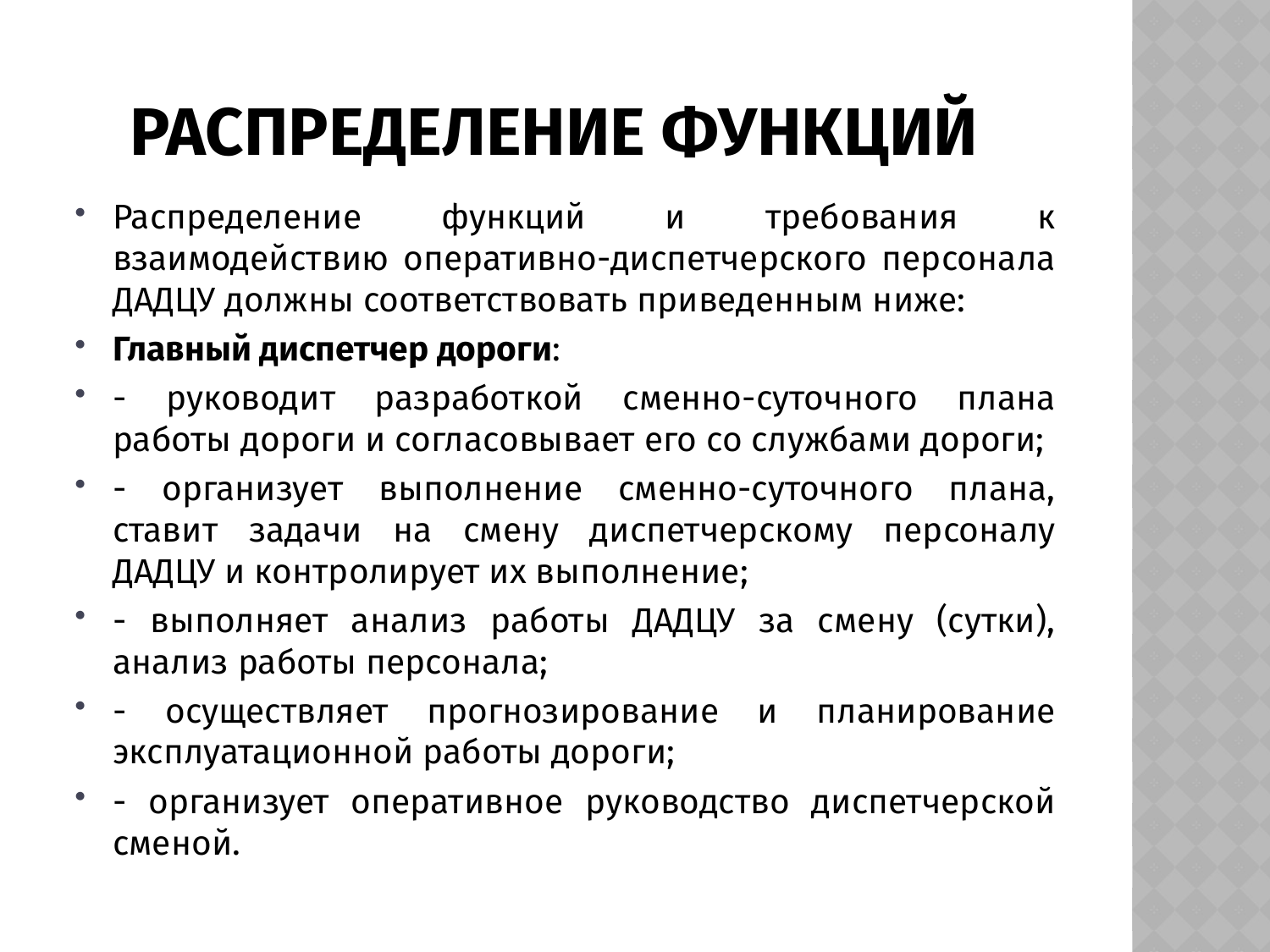

# Распределение функций
Распределение функций и требования к взаимодействию оперативно-диспетчерского персонала ДАДЦУ должны соответствовать приведенным ниже:
Главный диспетчер дороги:
- руководит разработкой сменно-суточного плана работы дороги и согласовывает его со службами дороги;
- организует выполнение сменно-суточного плана, ставит задачи на смену диспетчерскому персоналу ДАДЦУ и контролирует их выполнение;
- выполняет анализ работы ДАДЦУ за смену (сутки), анализ работы персонала;
- осуществляет прогнозирование и планирование эксплуатационной работы дороги;
- организует оперативное руководство диспетчерской сменой.